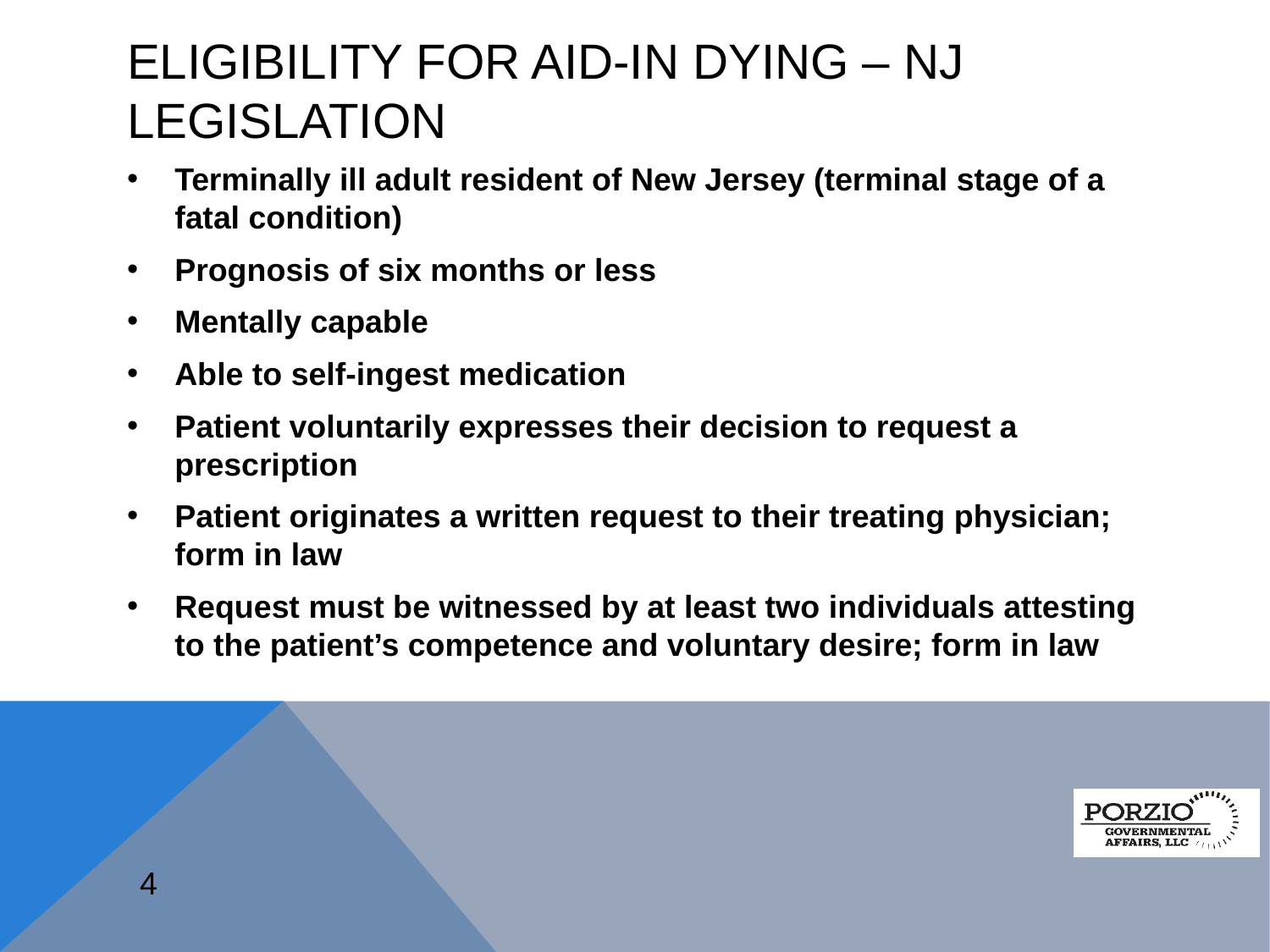

# ELIGIBILITY FOR AID-IN DYING – NJ LEGISLATION
Terminally ill adult resident of New Jersey (terminal stage of a fatal condition)
Prognosis of six months or less
Mentally capable
Able to self-ingest medication
Patient voluntarily expresses their decision to request a prescription
Patient originates a written request to their treating physician; form in law
Request must be witnessed by at least two individuals attesting to the patient’s competence and voluntary desire; form in law

4